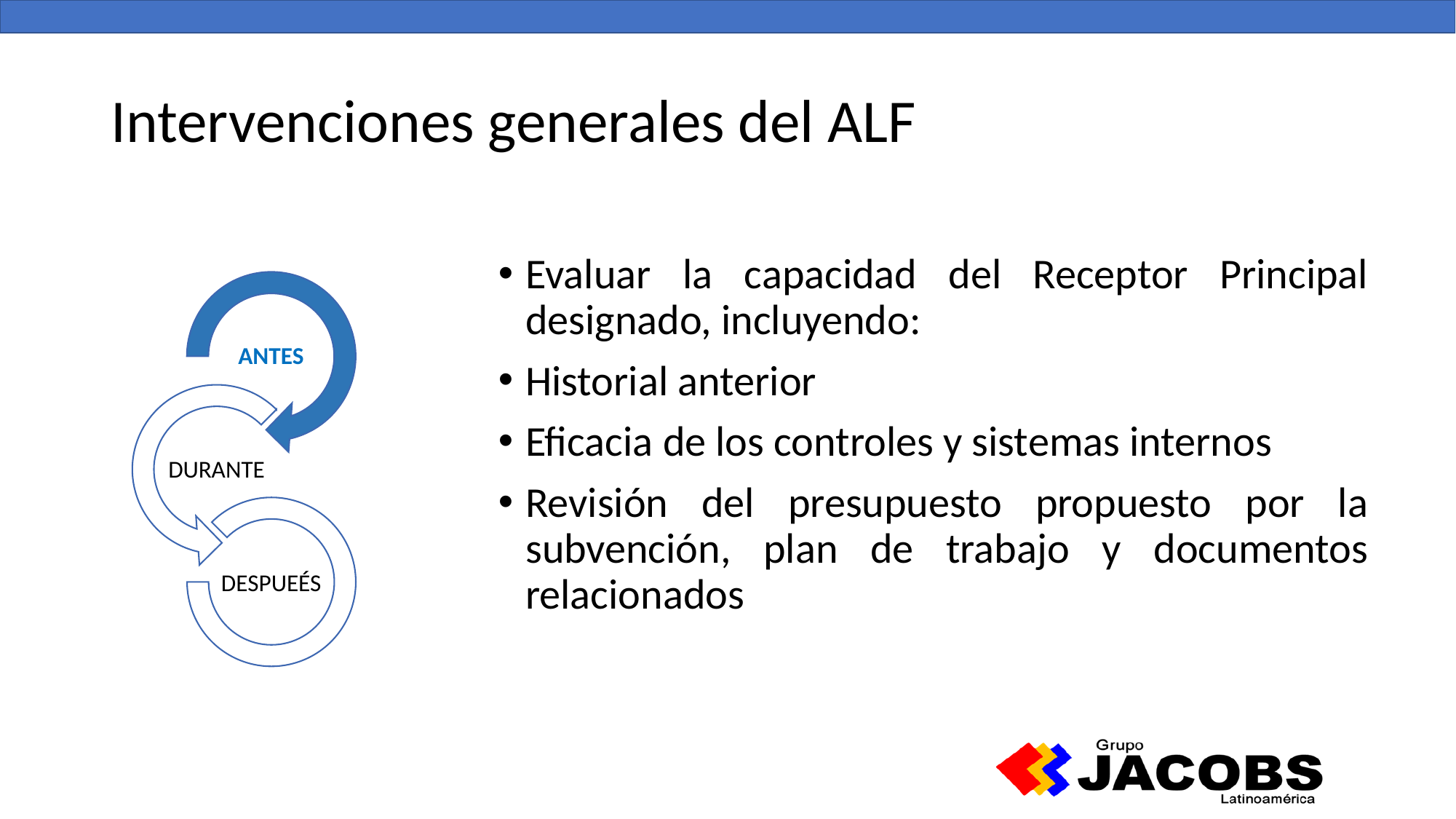

# Intervenciones generales del ALF

ANTES

DURANTE

DESPUEÉS
Evaluar la capacidad del Receptor Principal designado, incluyendo:
Historial anterior
Eficacia de los controles y sistemas internos
Revisión del presupuesto propuesto por la subvención, plan de trabajo y documentos relacionados